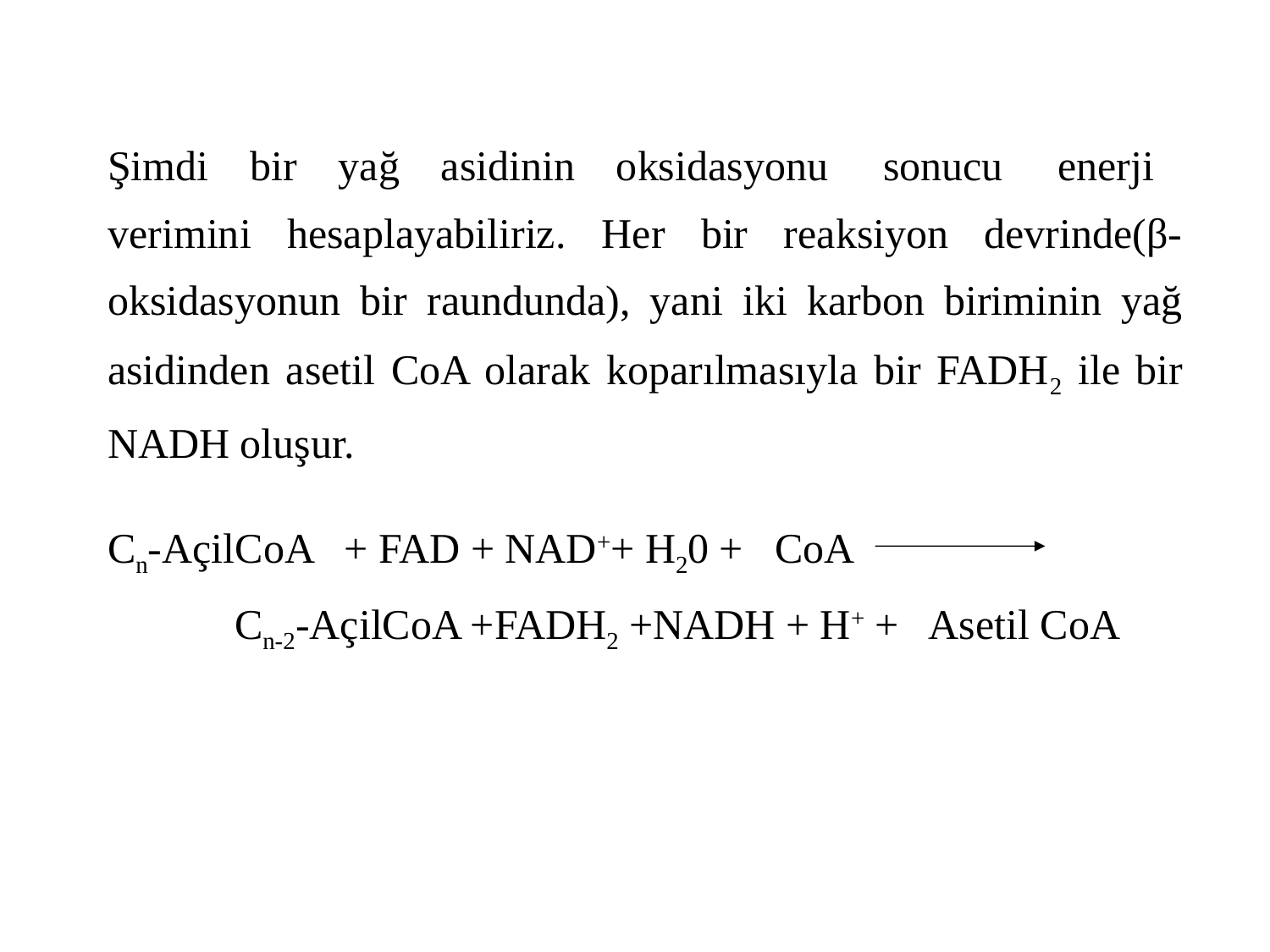

Şimdi   bir   yağ   asidinin   oksidasyonu    sonucu    enerji   verimini hesaplayabiliriz. Her bir reaksiyon devrinde(β-oksidasyonun bir raundunda), yani iki karbon biriminin yağ asidinden asetil CoA olarak koparılmasıyla bir FADH2 ile bir NADH oluşur.
Cn-AçilCoA   + FAD + NAD++ H20 +   CoA
Cn-2-AçilCoA +FADH2 +NADH + H+ +   Asetil CoA